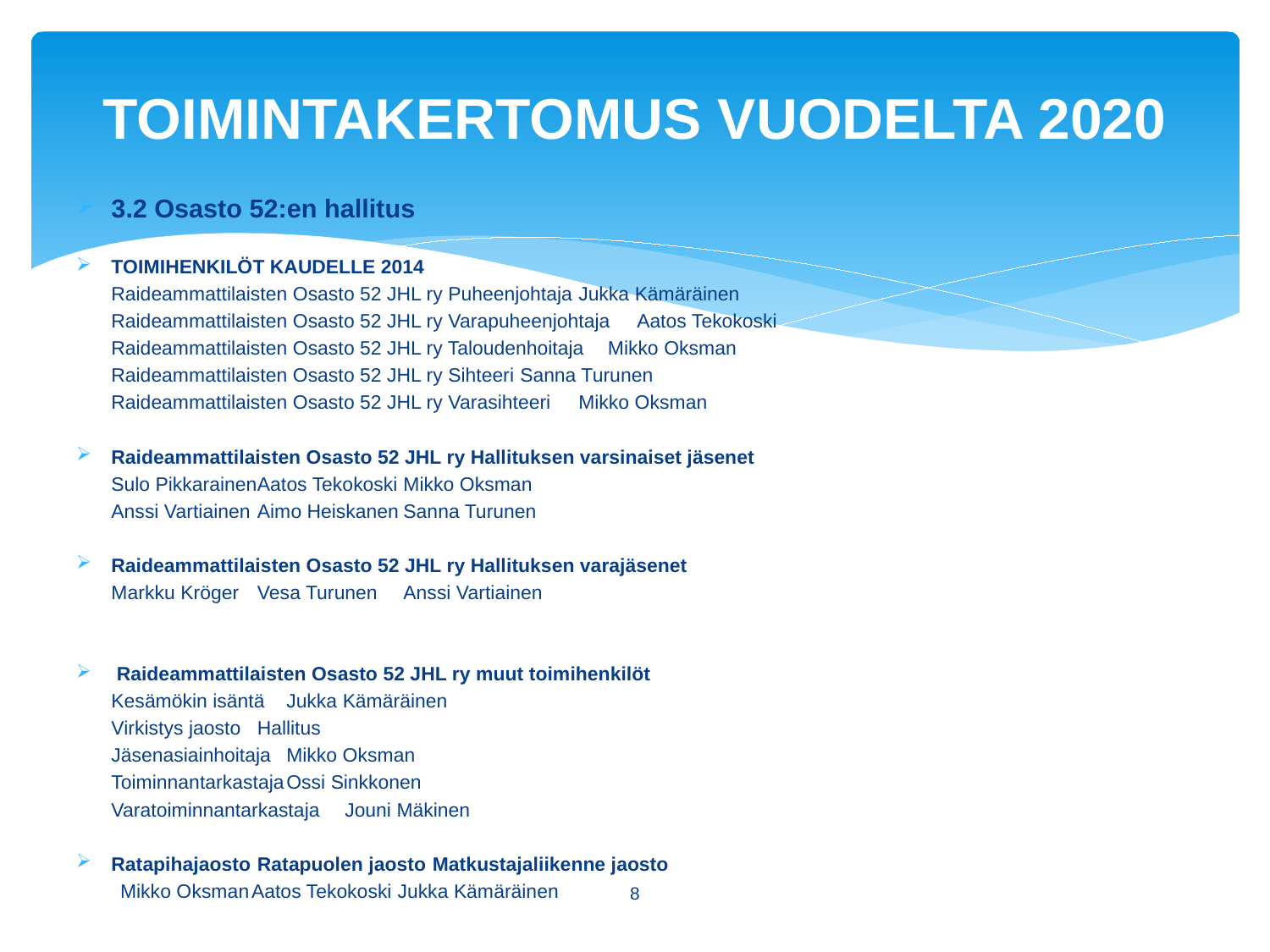

# TOIMINTAKERTOMUS VUODELTA 2020
3.2 Osasto 52:en hallitus

TOIMIHENKILÖT KAUDELLE 2014
	Raideammattilaisten Osasto 52 JHL ry Puheenjohtaja		Jukka Kämäräinen
	Raideammattilaisten Osasto 52 JHL ry Varapuheenjohtaja	Aatos Tekokoski
	Raideammattilaisten Osasto 52 JHL ry Taloudenhoitaja	Mikko Oksman
	Raideammattilaisten Osasto 52 JHL ry Sihteeri		Sanna Turunen
	Raideammattilaisten Osasto 52 JHL ry Varasihteeri		Mikko Oksman

Raideammattilaisten Osasto 52 JHL ry Hallituksen varsinaiset jäsenet
	Sulo Pikkarainen	Aatos Tekokoski	Mikko Oksman
	Anssi Vartiainen	Aimo Heiskanen	Sanna Turunen

Raideammattilaisten Osasto 52 JHL ry Hallituksen varajäsenet
	Markku Kröger	Vesa Turunen		Anssi Vartiainen

 Raideammattilaisten Osasto 52 JHL ry muut toimihenkilöt
	Kesämökin isäntä		Jukka Kämäräinen
	Virkistys jaosto		Hallitus
	Jäsenasiainhoitaja		Mikko Oksman
	Toiminnantarkastaja		Ossi Sinkkonen
	Varatoiminnantarkastaja	Jouni Mäkinen

Ratapihajaosto		Ratapuolen jaosto	Matkustajaliikenne jaosto
        Mikko Oksman		Aatos Tekokoski	Jukka Kämäräinen

8